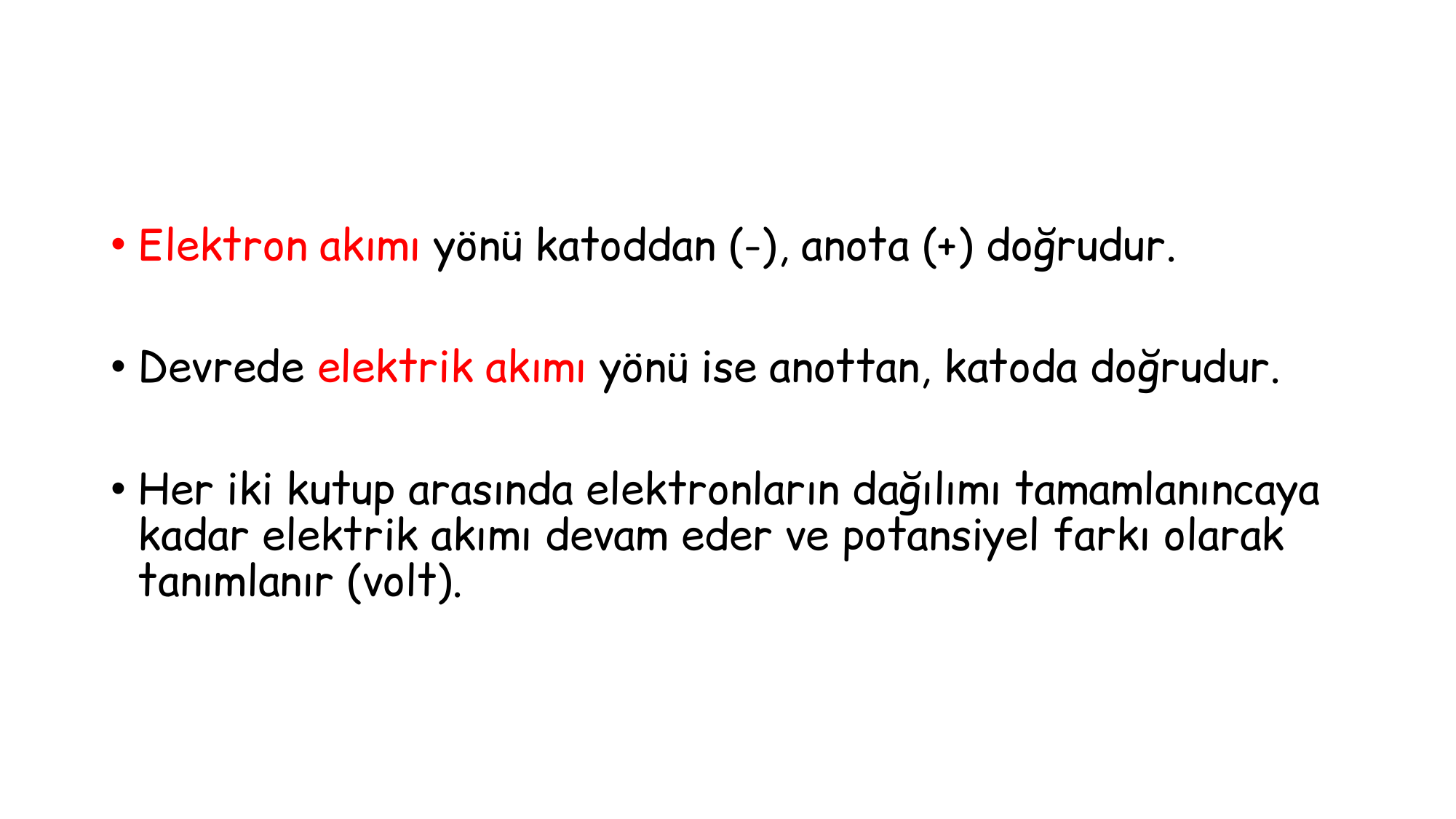

Elektron akımı yönü katoddan (-), anota (+) doğrudur.

Devrede elektrik akımı yönü ise anottan, katoda doğrudur.

Her iki kutup arasında elektronların dağılımı tamamlanıncaya kadar elektrik akımı devam eder ve potansiyel farkı olarak tanımlanır (volt).